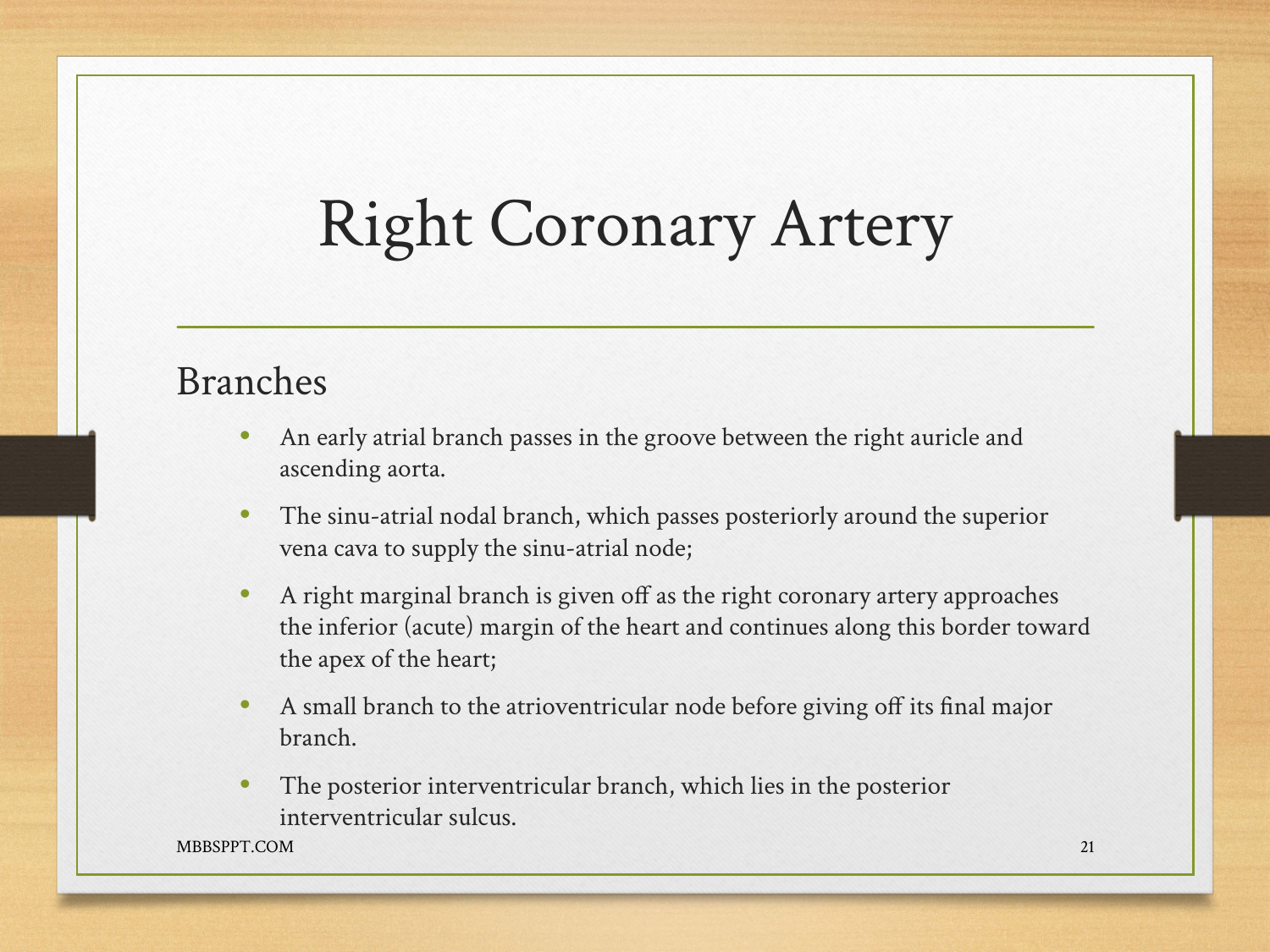

# Right Coronary Artery
Branches
An early atrial branch passes in the groove between the right auricle and ascending aorta.
The sinu-atrial nodal branch, which passes posteriorly around the superior vena cava to supply the sinu-atrial node;
A right marginal branch is given off as the right coronary artery approaches the inferior (acute) margin of the heart and continues along this border toward the apex of the heart;
A small branch to the atrioventricular node before giving off its final major branch.
The posterior interventricular branch, which lies in the posterior interventricular sulcus.
MBBSPPT.COM
21